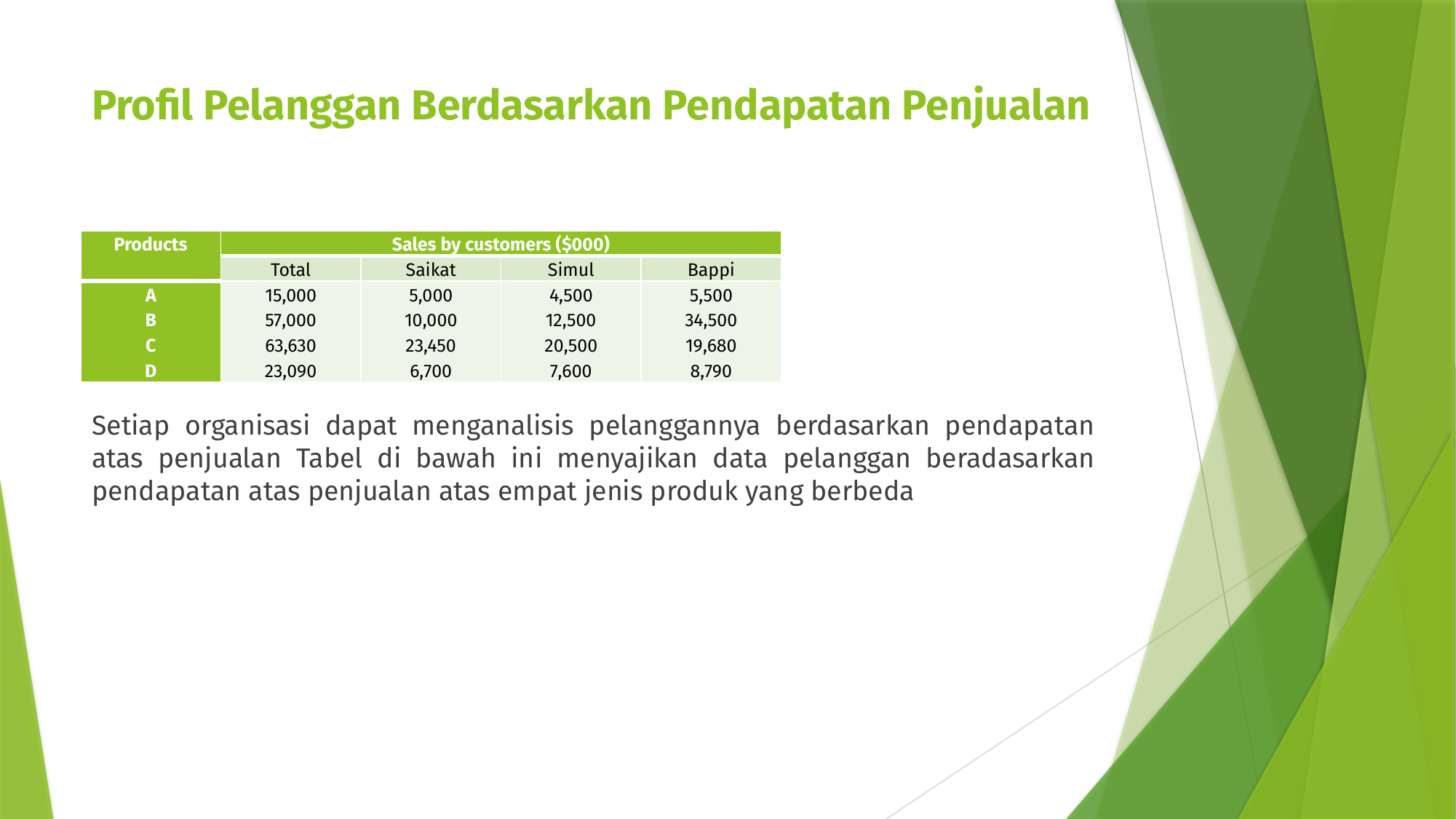

# Profil Pelanggan Berdasarkan Pendapatan Penjualan
| Products | Sales by customers ($000) |  |  |  |
| --- | --- | --- | --- | --- |
|  | Total | Saikat | Simul | Bappi |
| A B C D | 15,000 57,000 63,630 23,090 | 5,000 10,000 23,450 6,700 | 4,500 12,500 20,500 7,600 | 5,500 34,500 19,680 8,790 |

Setiap organisasi dapat menganalisis pelanggannya berdasarkan pendapatan atas penjualan Tabel di bawah ini menyajikan data pelanggan beradasarkan pendapatan atas penjualan atas empat jenis produk yang berbeda